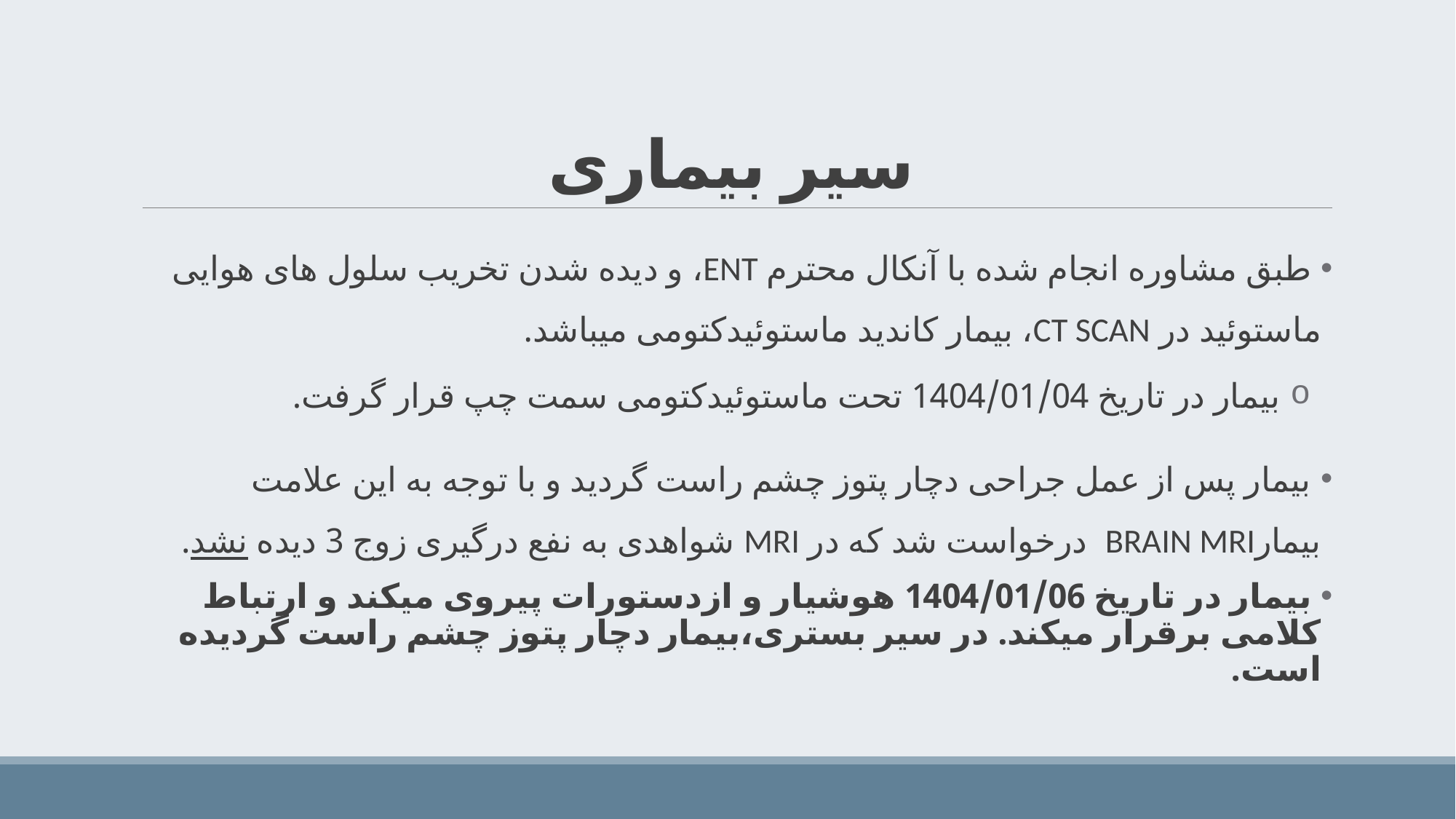

# سیر بیماری
 طبق مشاوره انجام شده با آنکال محترم ENT، و دیده شدن تخریب سلول های هوایی ماستوئید در CT SCAN، بیمار کاندید ماستوئیدکتومی میباشد.
 بیمار در تاریخ 1404/01/04 تحت ماستوئیدکتومی سمت چپ قرار گرفت.
 بیمار پس از عمل جراحی دچار پتوز چشم راست گردید و با توجه به این علامت بیمارBRAIN MRI  درخواست شد که در MRI شواهدی به نفع درگیری زوج 3 دیده نشد.
 بیمار در تاریخ 1404/01/06 هوشیار و ازدستورات پیروی میکند و ارتباط کلامی برقرار میکند. در سیر بستری،بیمار دچار پتوز چشم راست گردیده است.